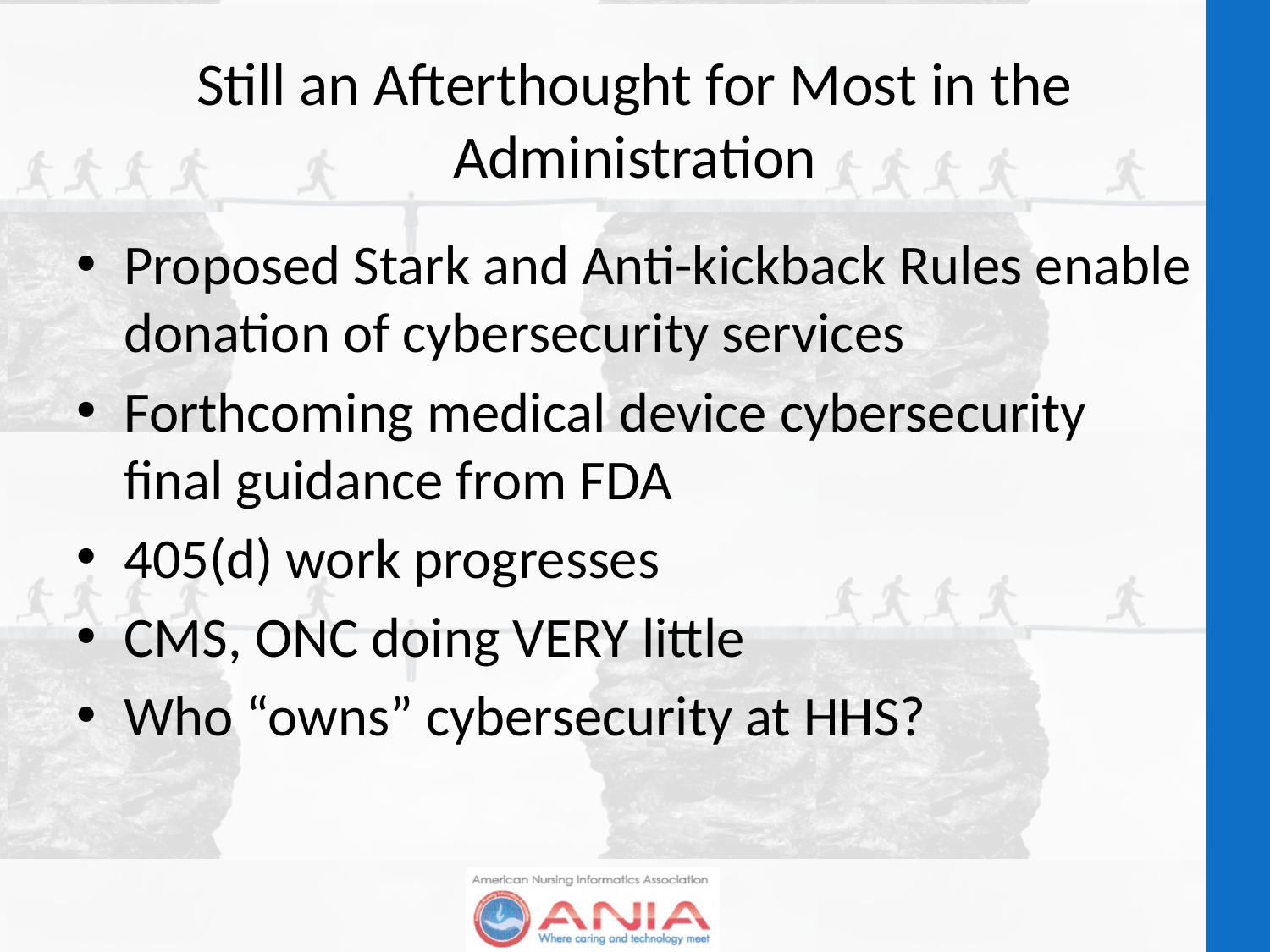

# Still an Afterthought for Most in the Administration
Proposed Stark and Anti-kickback Rules enable donation of cybersecurity services
Forthcoming medical device cybersecurity final guidance from FDA
405(d) work progresses
CMS, ONC doing VERY little
Who “owns” cybersecurity at HHS?